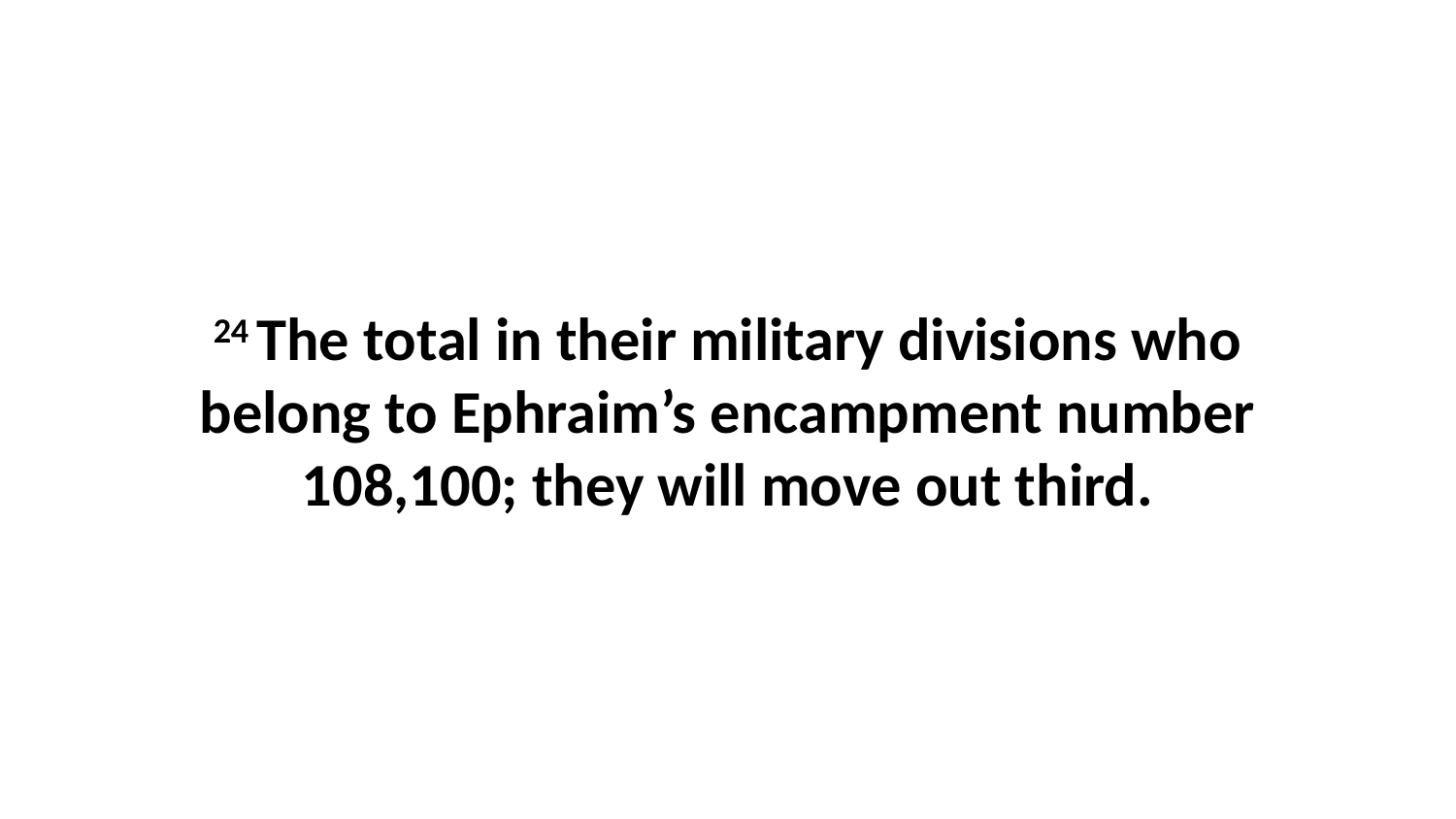

24 The total in their military divisions who belong to Ephraim’s encampment number 108,100; they will move out third.